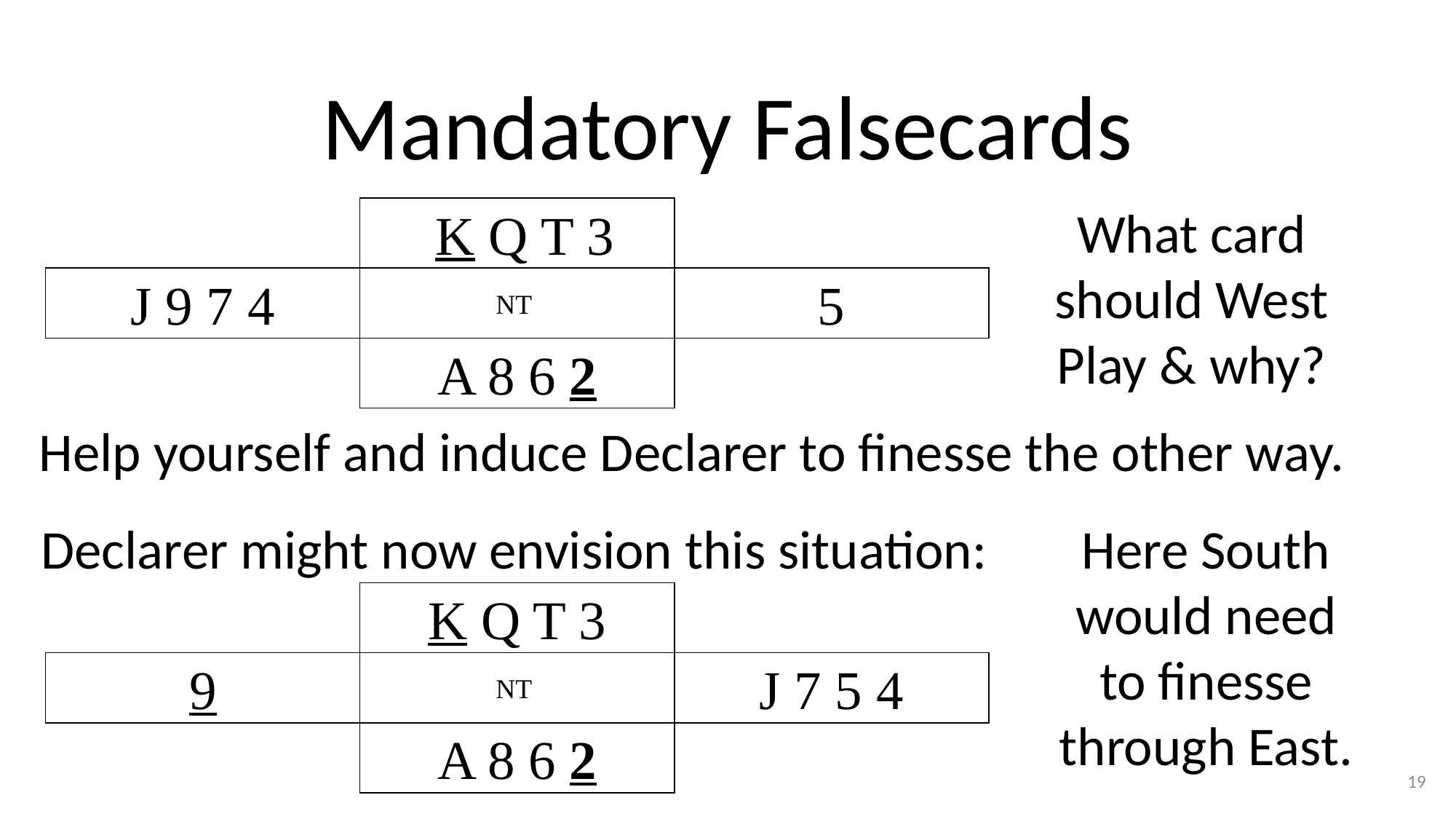

# Mandatory Falsecards
What card should West Play & why?
 K Q T 3
J 9 7 4
NT
5
A 8 6 2
Help yourself and induce Declarer to finesse the other way.
Declarer might now envision this situation:
Here South would need to finesse through East.
K Q T 3
9
NT
J 7 5 4
A 8 6 2
19